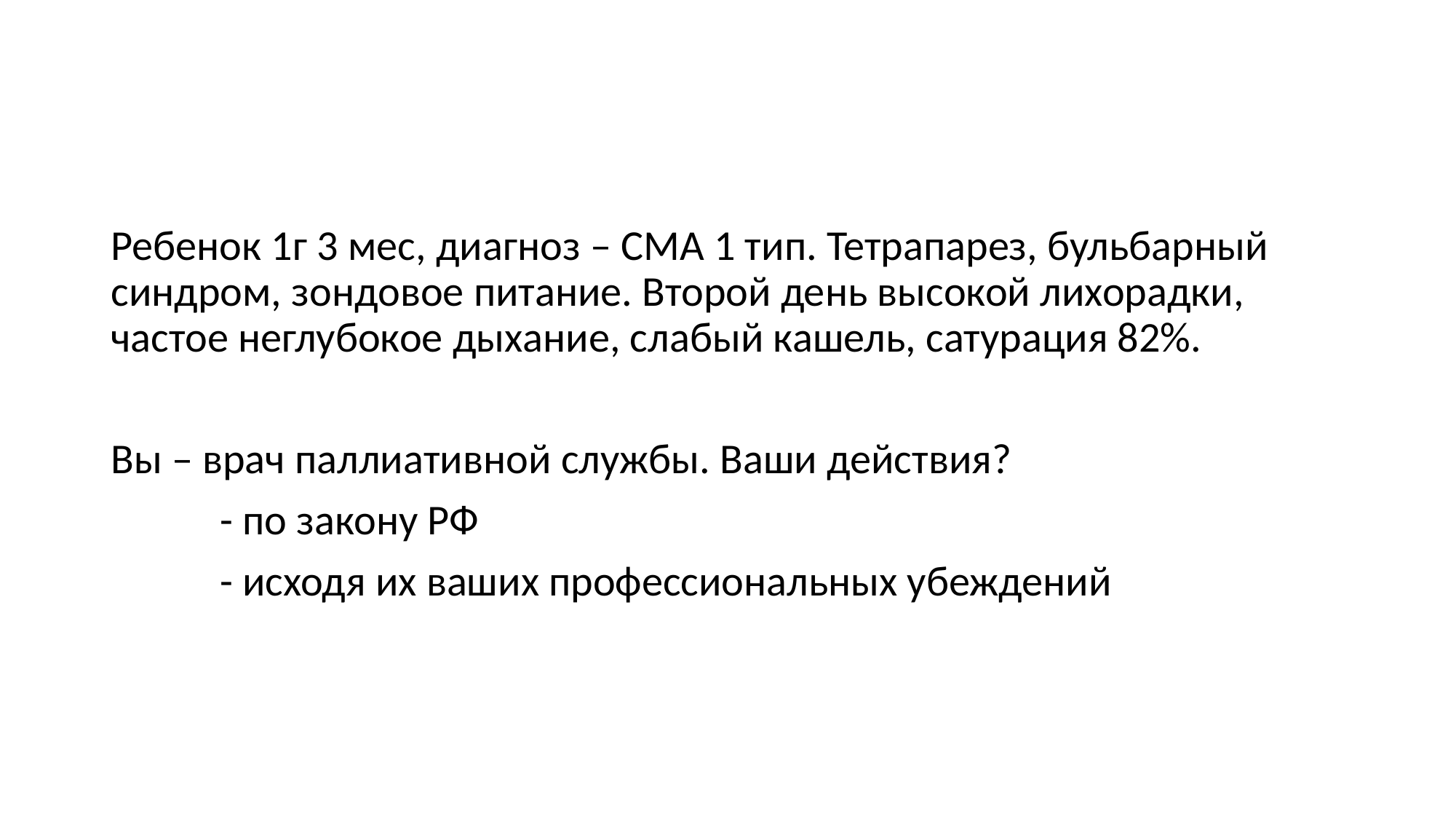

Ребенок 1г 3 мес, диагноз – СМА 1 тип. Тетрапарез, бульбарный синдром, зондовое питание. Второй день высокой лихорадки, частое неглубокое дыхание, слабый кашель, сатурация 82%.

Вы – врач паллиативной службы. Ваши действия?
	- по закону РФ
	- исходя их ваших профессиональных убеждений